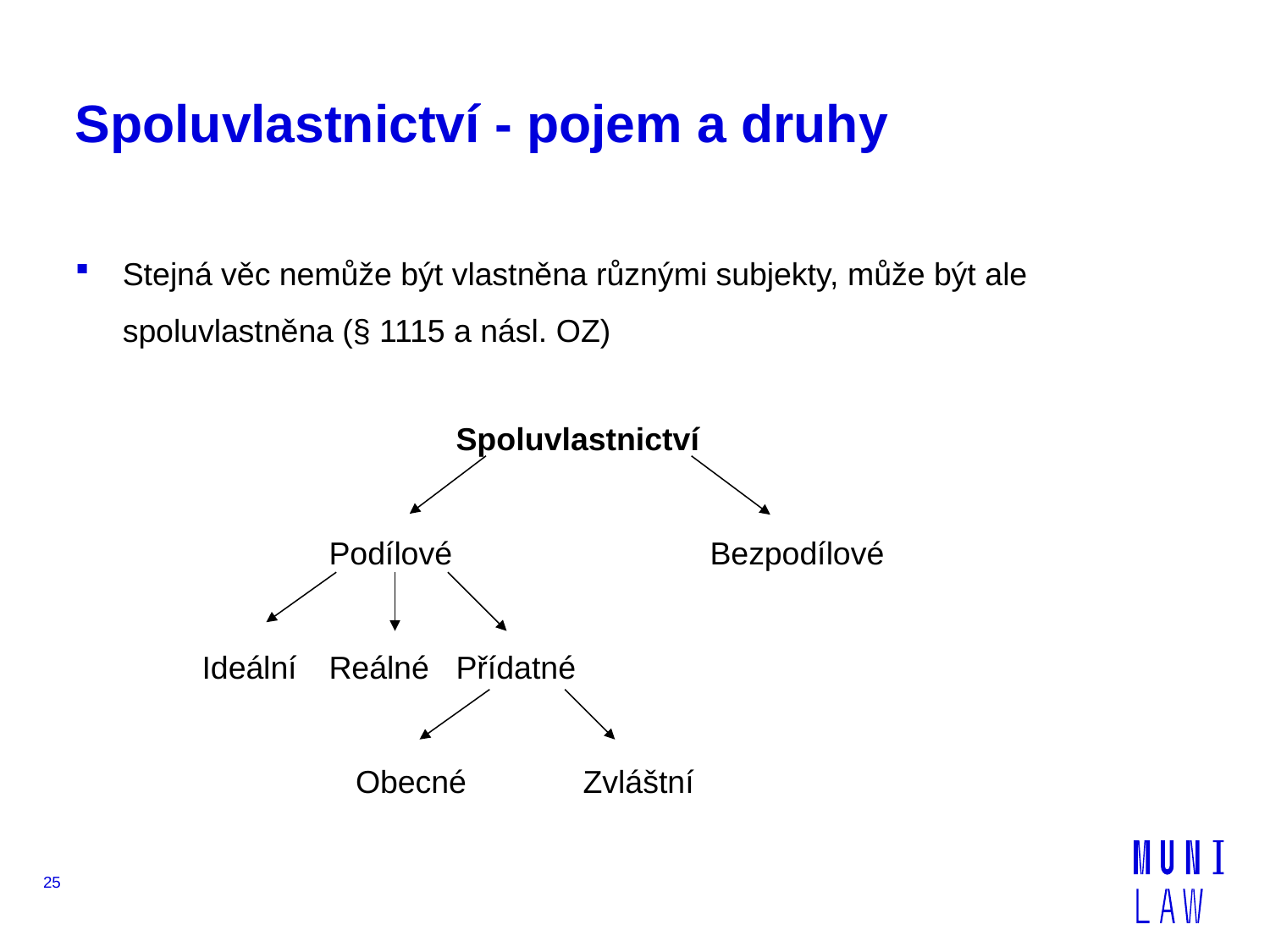

# Spoluvlastnictví - pojem a druhy
Stejná věc nemůže být vlastněna různými subjekty, může být ale spoluvlastněna (§ 1115 a násl. OZ)

			Spoluvlastnictví

		Podílové			Bezpodílové

	Ideální	Reálné 	Přídatné

	 	   Obecné	Zvláštní

25